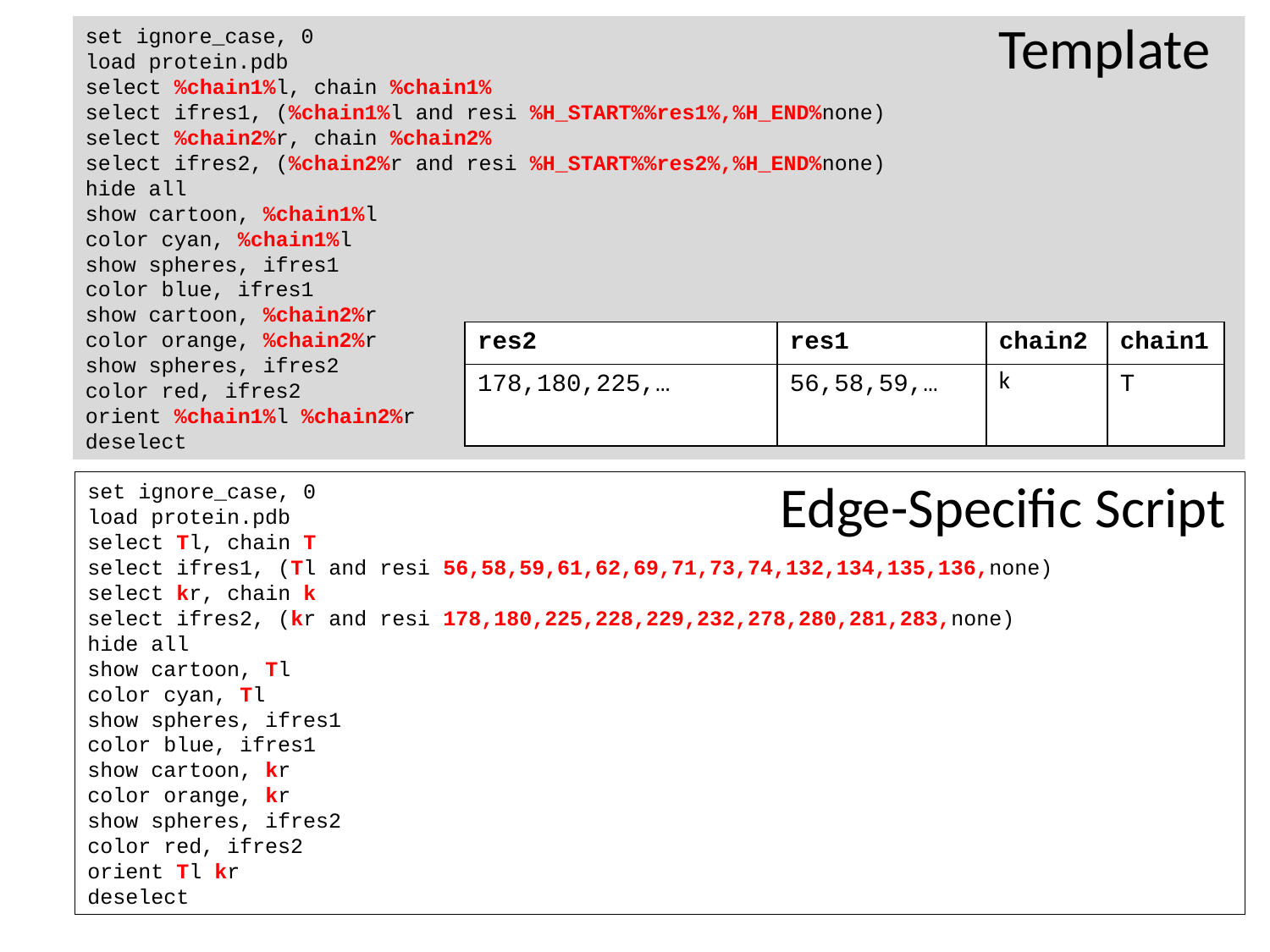

Template
set ignore_case, 0
load protein.pdb
select %chain1%l, chain %chain1%
select ifres1, (%chain1%l and resi %H_START%%res1%,%H_END%none)
select %chain2%r, chain %chain2%
select ifres2, (%chain2%r and resi %H_START%%res2%,%H_END%none)
hide all
show cartoon, %chain1%l
color cyan, %chain1%l
show spheres, ifres1
color blue, ifres1
show cartoon, %chain2%r
color orange, %chain2%r
show spheres, ifres2
color red, ifres2
orient %chain1%l %chain2%r
deselect
| res2 | res1 | chain2 | chain1 |
| --- | --- | --- | --- |
| 178,180,225,… | 56,58,59,… | k | T |
Edge-Specific Script
set ignore_case, 0
load protein.pdb
select Tl, chain T
select ifres1, (Tl and resi 56,58,59,61,62,69,71,73,74,132,134,135,136,none)
select kr, chain k
select ifres2, (kr and resi 178,180,225,228,229,232,278,280,281,283,none)
hide all
show cartoon, Tl
color cyan, Tl
show spheres, ifres1
color blue, ifres1
show cartoon, kr
color orange, kr
show spheres, ifres2
color red, ifres2
orient Tl kr
deselect